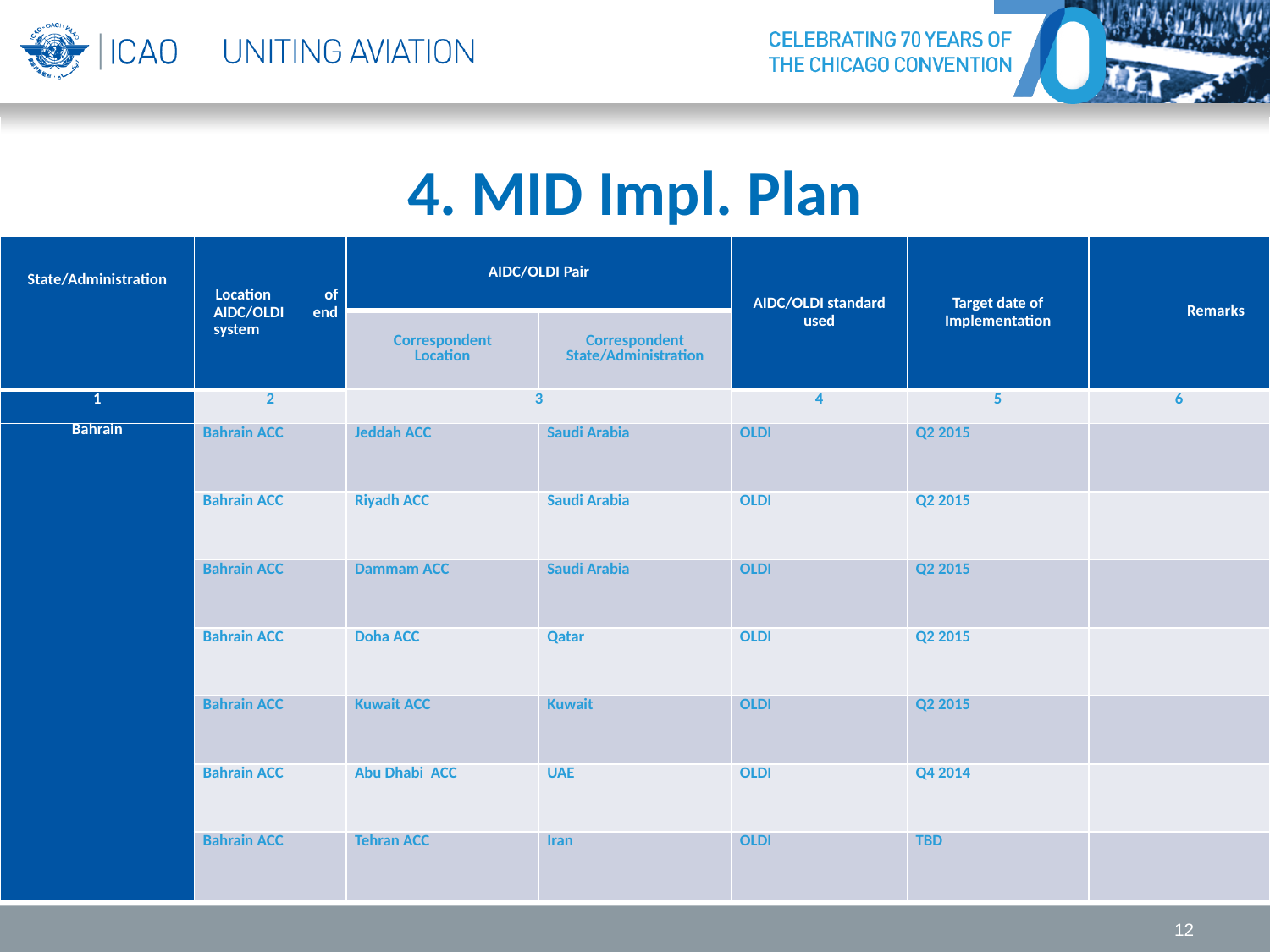

# 4. MID Impl. Plan
| State/Administration | Location of AIDC/OLDI end system | AIDC/OLDI Pair |  | AIDC/OLDI standard used | Target date of Implementation | Remarks |
| --- | --- | --- | --- | --- | --- | --- |
|  |  | Correspondent Location | Correspondent State/Administration |  |  |  |
| 1 | 2 | 3 |  | 4 | 5 | 6 |
| Bahrain | Bahrain ACC | Jeddah ACC | Saudi Arabia | OLDI | Q2 2015 |  |
|  | Bahrain ACC | Riyadh ACC | Saudi Arabia | OLDI | Q2 2015 |  |
|  | Bahrain ACC | Dammam ACC | Saudi Arabia | OLDI | Q2 2015 |  |
|  | Bahrain ACC | Doha ACC | Qatar | OLDI | Q2 2015 |  |
|  | Bahrain ACC | Kuwait ACC | Kuwait | OLDI | Q2 2015 |  |
|  | Bahrain ACC | Abu Dhabi ACC | UAE | OLDI | Q4 2014 |  |
|  | Bahrain ACC | Tehran ACC | Iran | OLDI | TBD |  |
12